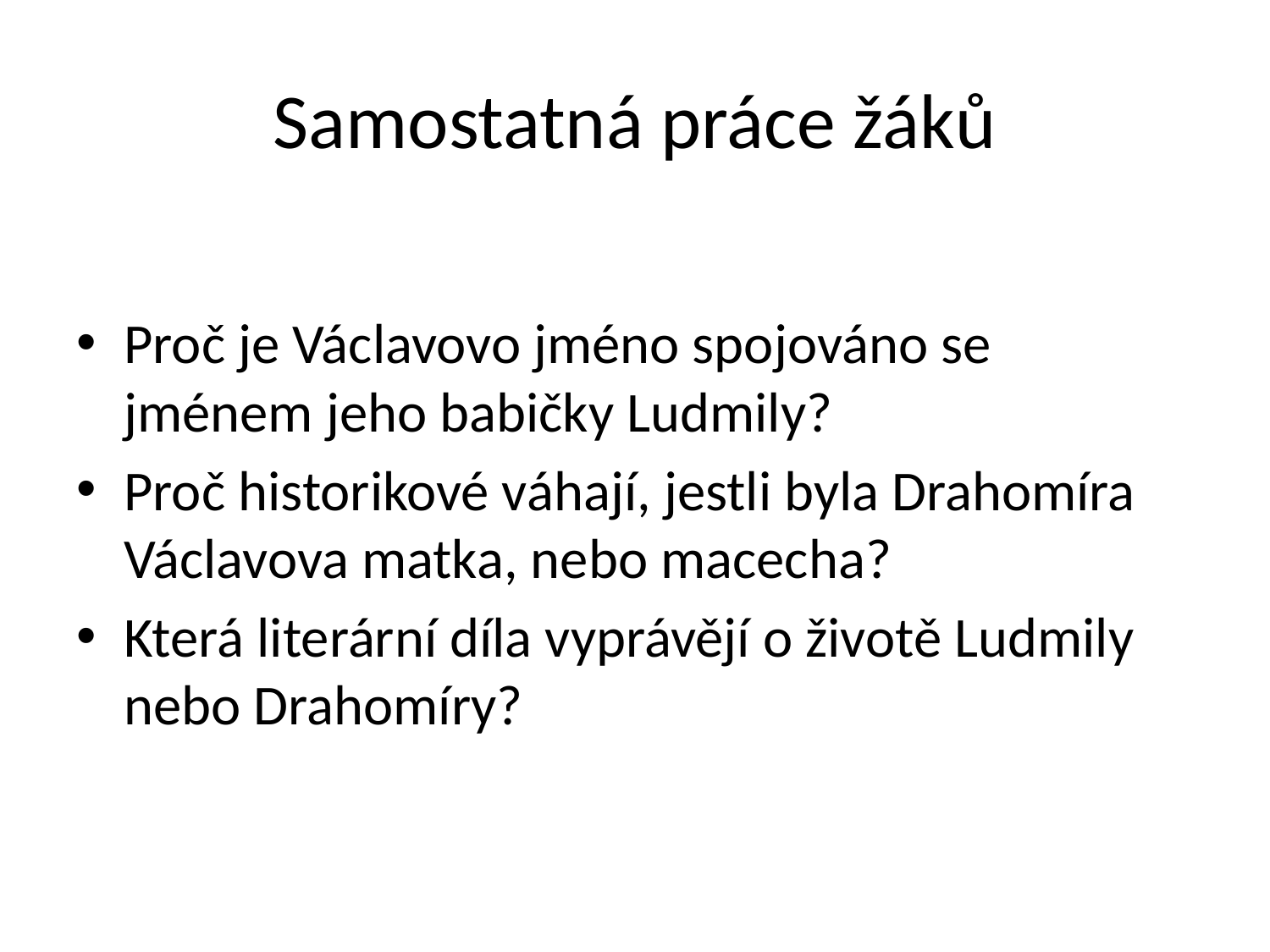

# Samostatná práce žáků

Proč je Václavovo jméno spojováno se jménem jeho babičky Ludmily?
Proč historikové váhají, jestli byla Drahomíra Václavova matka, nebo macecha?
Která literární díla vyprávějí o životě Ludmily
nebo Drahomíry?